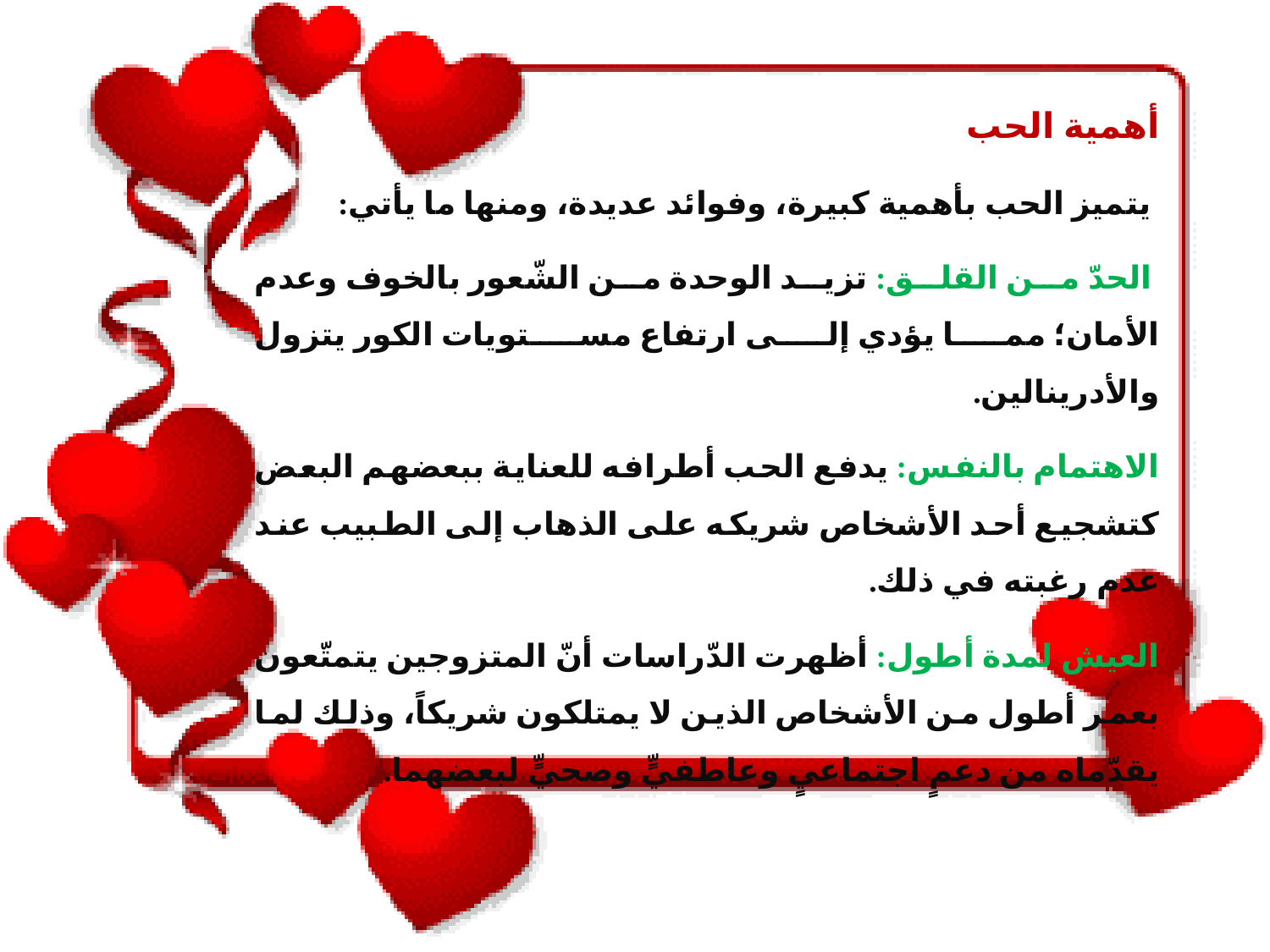

أهمية الحب
 يتميز الحب بأهمية كبيرة، وفوائد عديدة، ومنها ما يأتي:
 الحدّ من القلق: تزيد الوحدة من الشّعور بالخوف وعدم الأمان؛ مما يؤدي إلى ارتفاع مستويات الكور يتزول والأدرينالين.
الاهتمام بالنفس: يدفع الحب أطرافه للعناية ببعضهم البعض كتشجيع أحد الأشخاص شريكه على الذهاب إلى الطبيب عند عدم رغبته في ذلك.
العيش لمدة أطول: أظهرت الدّراسات أنّ المتزوجين يتمتّعون بعمر أطول من الأشخاص الذين لا يمتلكون شريكاً، وذلك لما يقدّماه من دعمٍ اجتماعيٍ وعاطفيٍّ وصحيٍّ لبعضهما.